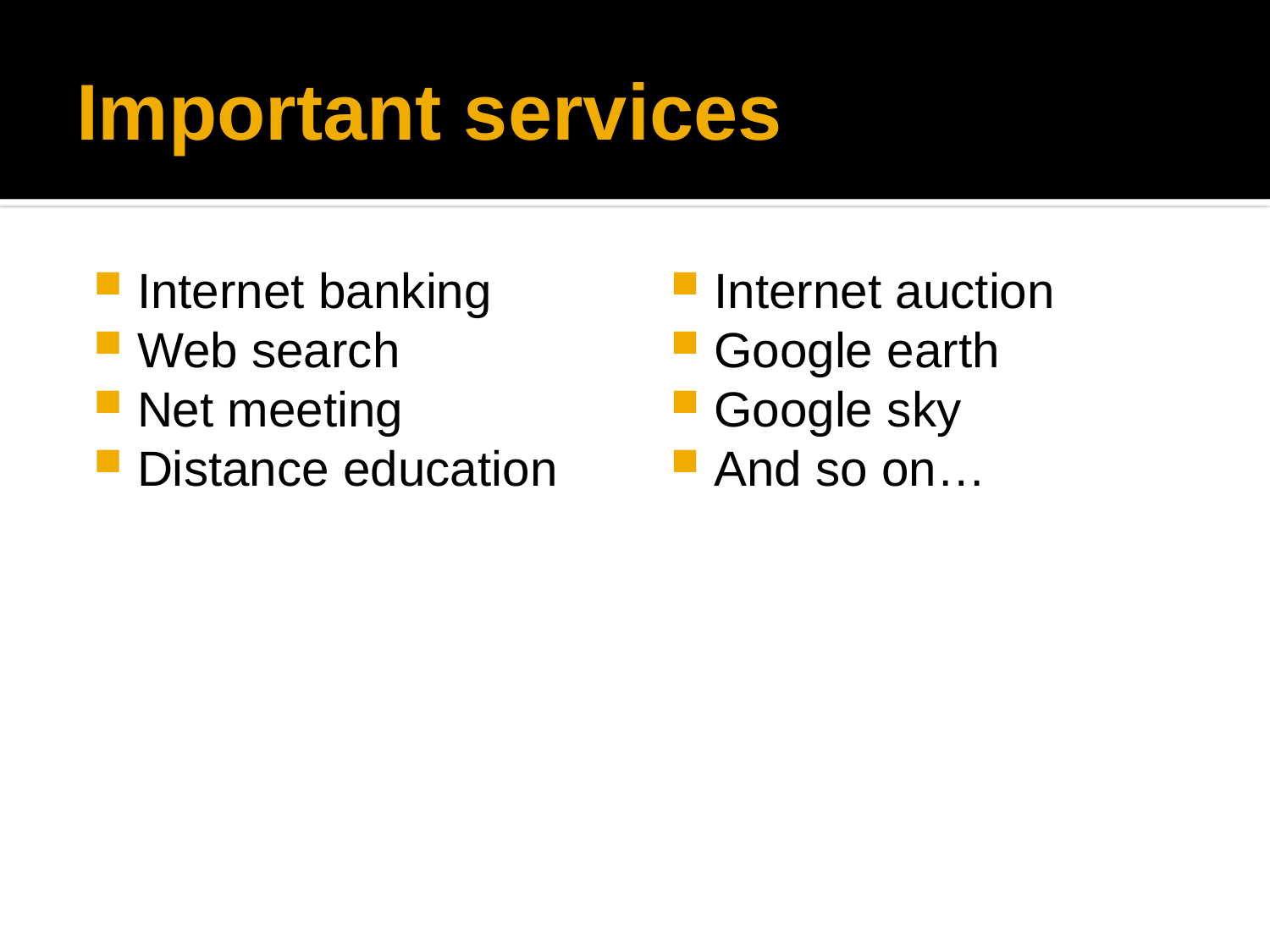

# Important services
Internet banking
Web search
Net meeting
Distance education
Internet auction
Google earth
Google sky
And so on…